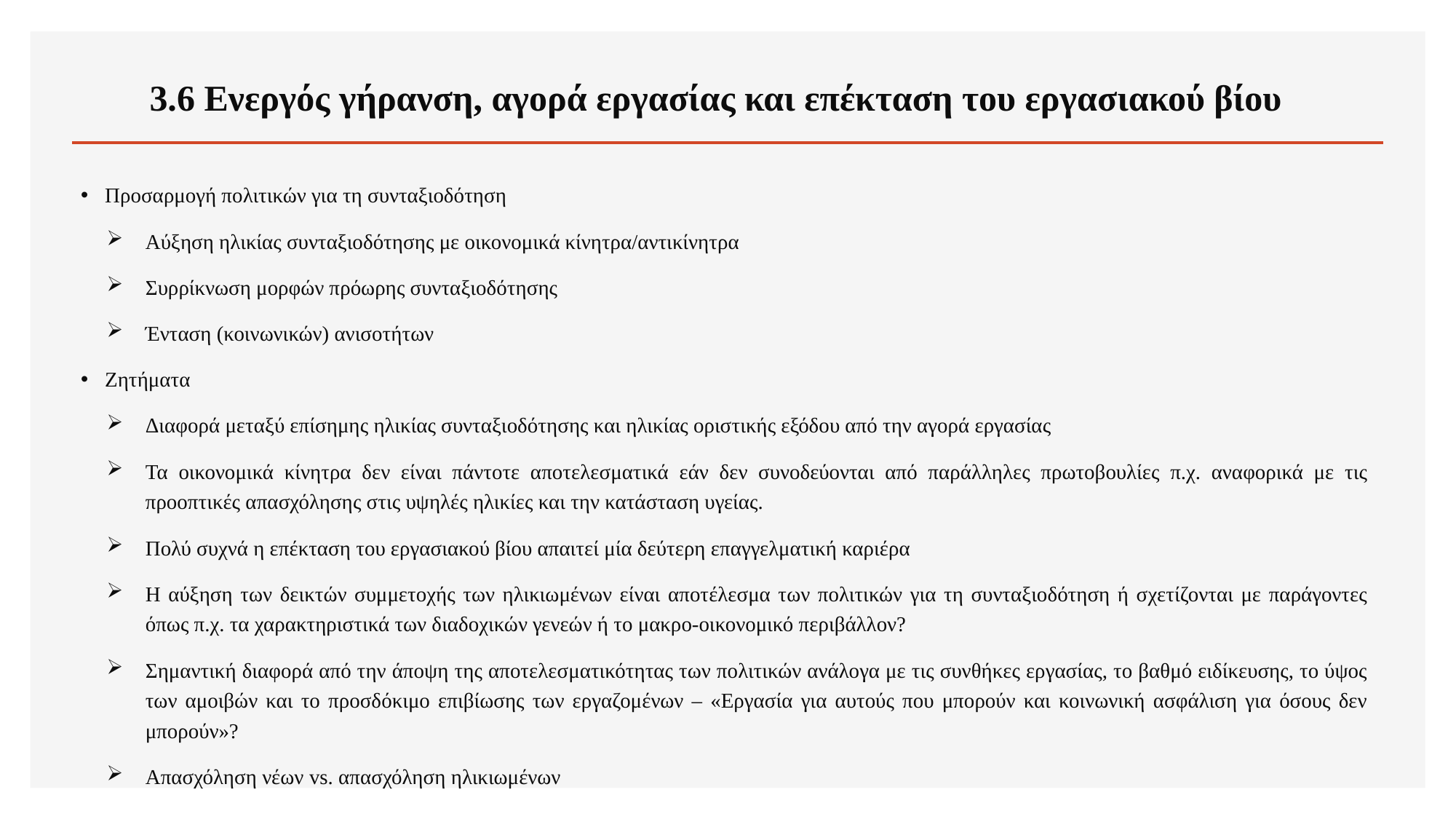

# 3.6 Ενεργός γήρανση, αγορά εργασίας και επέκταση του εργασιακού βίου
Προσαρμογή πολιτικών για τη συνταξιοδότηση
Αύξηση ηλικίας συνταξιοδότησης με οικονομικά κίνητρα/αντικίνητρα
Συρρίκνωση μορφών πρόωρης συνταξιοδότησης
Ένταση (κοινωνικών) ανισοτήτων
Ζητήματα
Διαφορά μεταξύ επίσημης ηλικίας συνταξιοδότησης και ηλικίας οριστικής εξόδου από την αγορά εργασίας
Τα οικονομικά κίνητρα δεν είναι πάντοτε αποτελεσματικά εάν δεν συνοδεύονται από παράλληλες πρωτοβουλίες π.χ. αναφορικά με τις προοπτικές απασχόλησης στις υψηλές ηλικίες και την κατάσταση υγείας.
Πολύ συχνά η επέκταση του εργασιακού βίου απαιτεί μία δεύτερη επαγγελματική καριέρα
Η αύξηση των δεικτών συμμετοχής των ηλικιωμένων είναι αποτέλεσμα των πολιτικών για τη συνταξιοδότηση ή σχετίζονται με παράγοντες όπως π.χ. τα χαρακτηριστικά των διαδοχικών γενεών ή το μακρο-οικονομικό περιβάλλον?
Σημαντική διαφορά από την άποψη της αποτελεσματικότητας των πολιτικών ανάλογα με τις συνθήκες εργασίας, το βαθμό ειδίκευσης, το ύψος των αμοιβών και το προσδόκιμο επιβίωσης των εργαζομένων – «Εργασία για αυτούς που μπορούν και κοινωνική ασφάλιση για όσους δεν μπορούν»?
Απασχόληση νέων vs. απασχόληση ηλικιωμένων